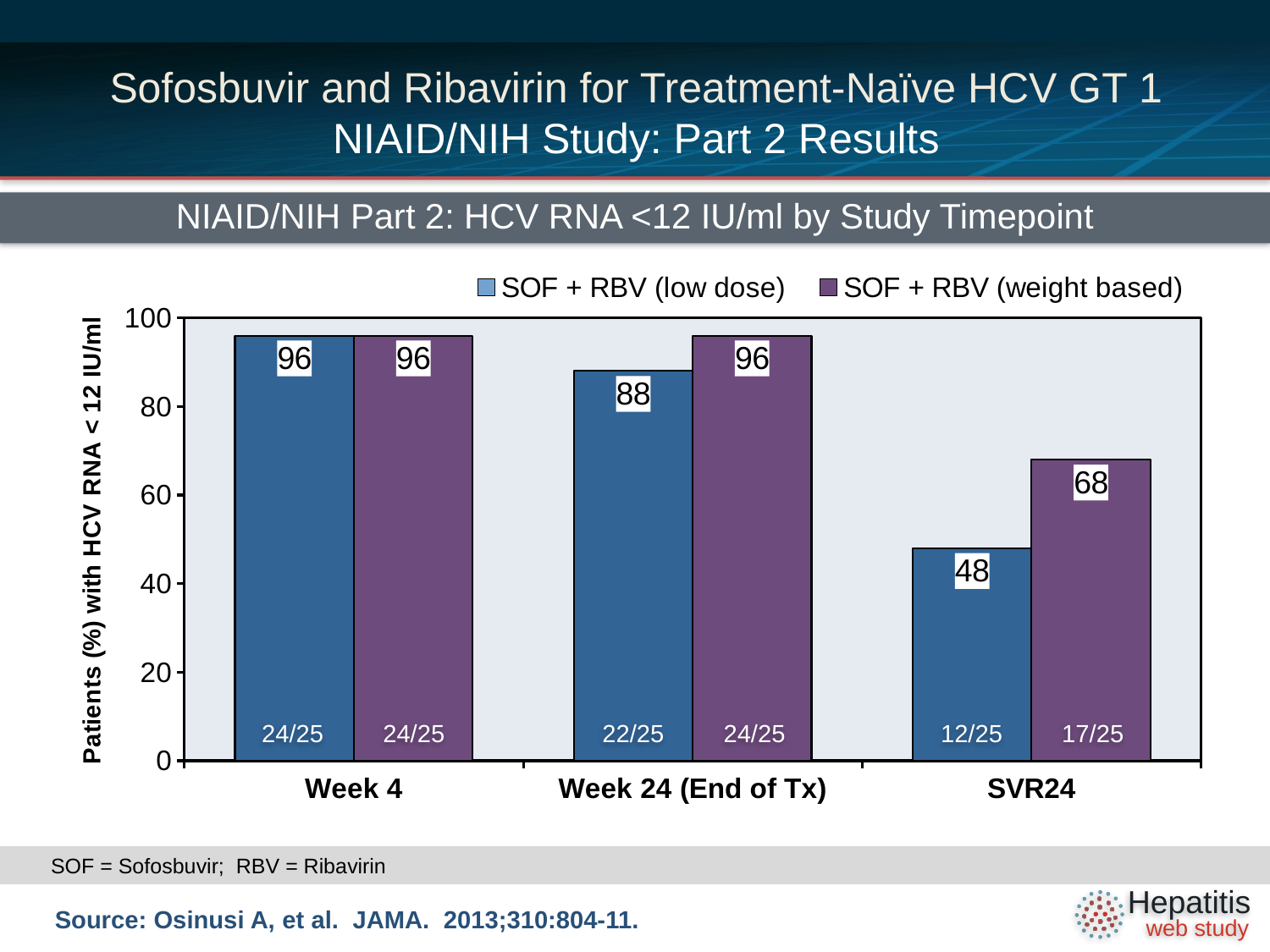

# Sofosbuvir and Ribavirin for Treatment-Naïve HCV GT 1 NIAID/NIH Study: Part 2 Results
NIAID/NIH Part 2: HCV RNA <12 IU/ml by Study Timepoint

### Chart

| Category |  |  |
|---|---|---|
| Week 4 | 96.0 | 96.0 |
| Week 24 (End of Tx) | 88.0 | 96.0 |
| SVR24 | 48.0 | 68.0 |
24/25
24/25
22/25
24/25
12/25
17/25
SOF = Sofosbuvir;  RBV = Ribavirin
Source: Osinusi A, et al.  JAMA.  2013;310:804-11.